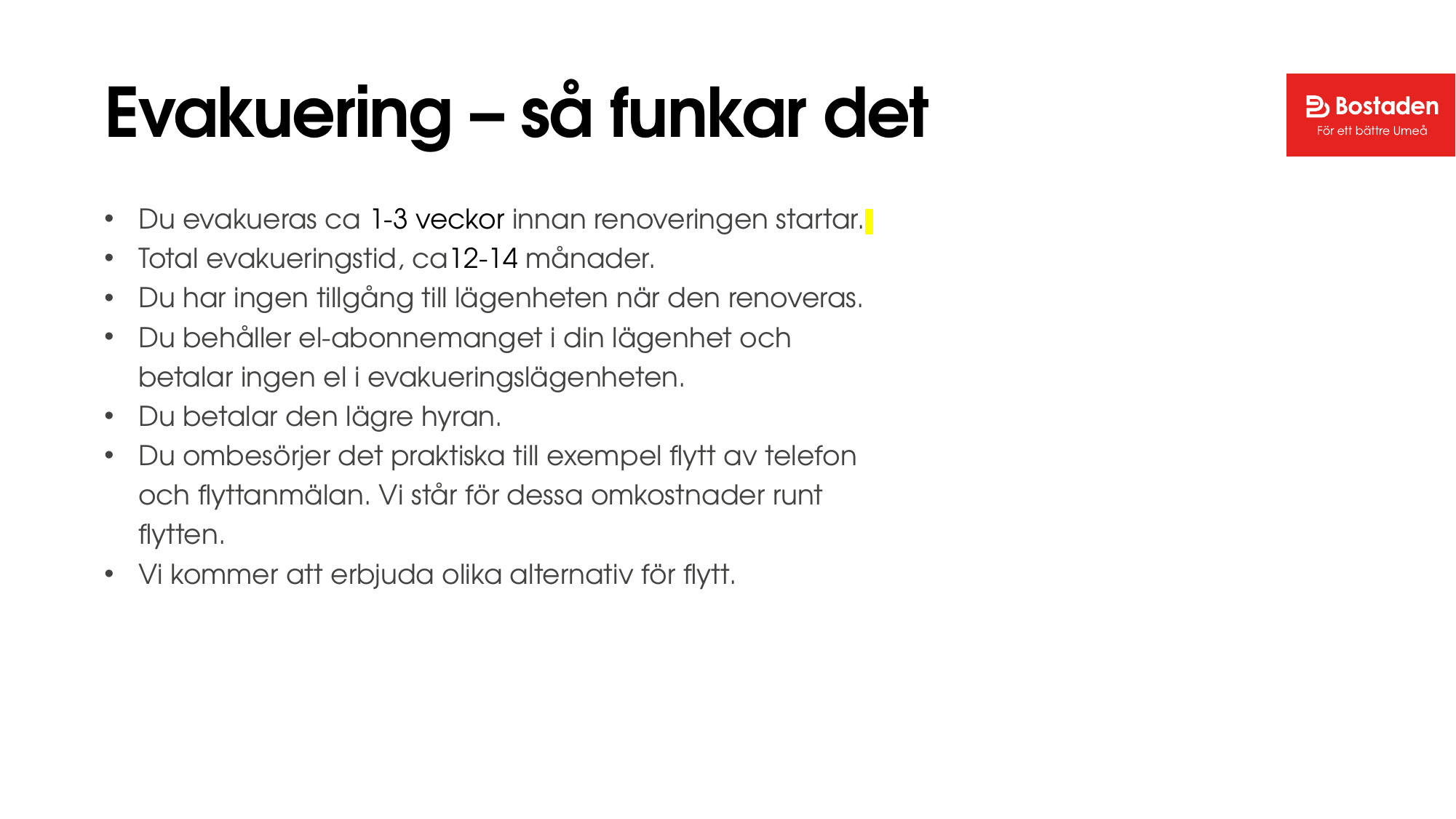

# Evakuering – så funkar det
Du evakueras ca 1-3 veckor innan renoveringen startar.
Total evakueringstid, ca12-14 månader.
Du har ingen tillgång till lägenheten när den renoveras.
Du behåller el-abonnemanget i din lägenhet och betalar ingen el i evakueringslägenheten.
Du betalar den lägre hyran.
Du ombesörjer det praktiska till exempel flytt av telefon och flyttanmälan. Vi står för dessa omkostnader runt flytten.
Vi kommer att erbjuda olika alternativ för flytt.